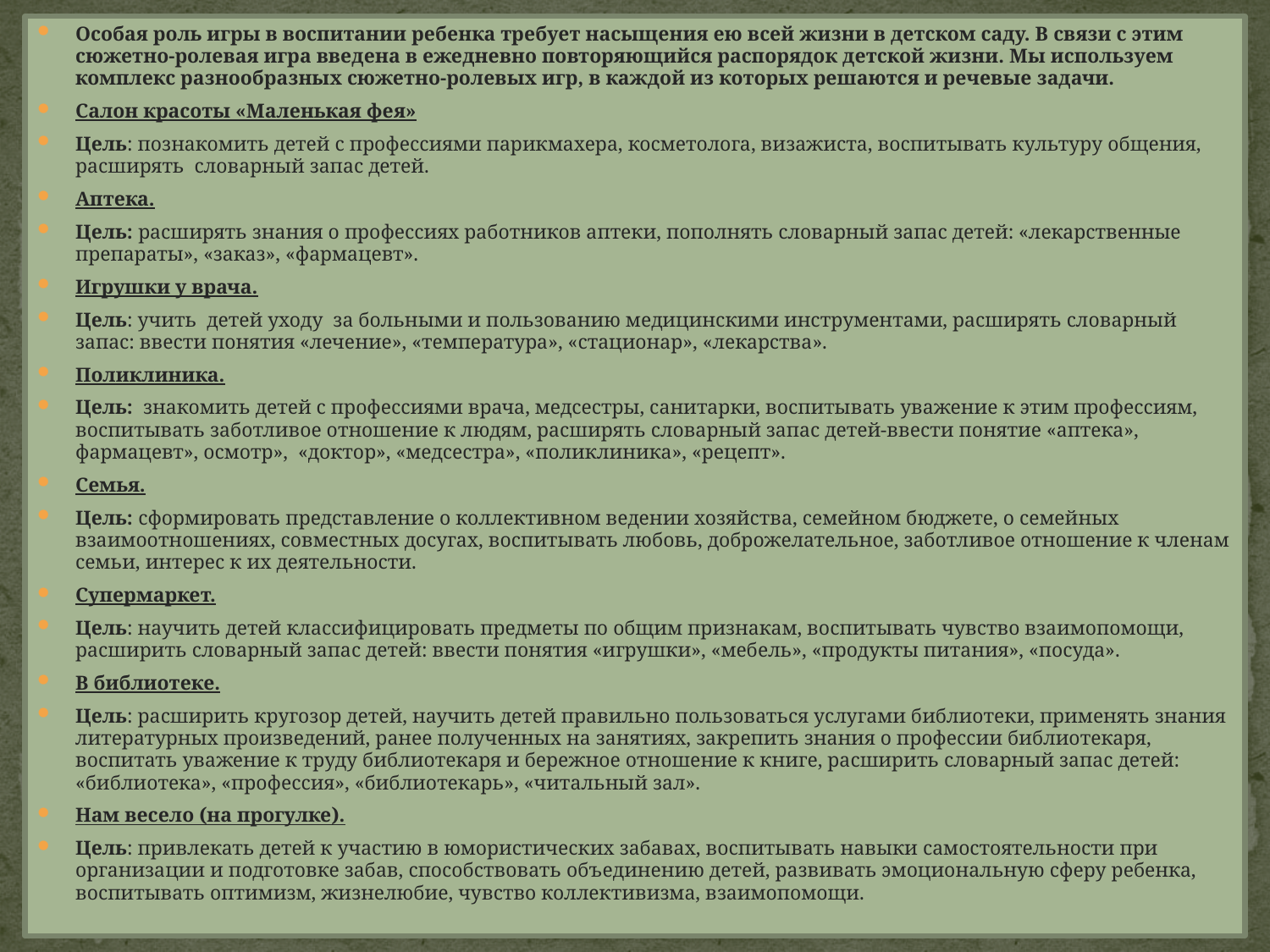

Особая роль игры в воспитании ребенка требует насыщения ею всей жизни в детском саду. В связи с этим сюжетно-ролевая игра введена в ежедневно повторяющийся распорядок детской жизни. Мы используем комплекс разнообразных сюжетно-ролевых игр, в каждой из которых решаются и речевые задачи.
Салон красоты «Маленькая фея»
Цель: познакомить детей с профессиями парикмахера, косметолога, визажиста, воспитывать культуру общения, расширять  словарный запас детей.
Аптека.
Цель: расширять знания о профессиях работников аптеки, пополнять словарный запас детей: «лекарственные препараты», «заказ», «фармацевт».
Игрушки у врача.
Цель: учить  детей уходу  за больными и пользованию медицинскими инструментами, расширять словарный запас: ввести понятия «лечение», «температура», «стационар», «лекарства».
Поликлиника.
Цель:  знакомить детей с профессиями врача, медсестры, санитарки, воспитывать уважение к этим профессиям, воспитывать заботливое отношение к людям, расширять словарный запас детей-ввести понятие «аптека», фармацевт», осмотр»,  «доктор», «медсестра», «поликлиника», «рецепт».
Семья.
Цель: сформировать представление о коллективном ведении хозяйства, семейном бюджете, о семейных взаимоотношениях, совместных досугах, воспитывать любовь, доброжелательное, заботливое отношение к членам семьи, интерес к их деятельности.
Супермаркет.
Цель: научить детей классифицировать предметы по общим признакам, воспитывать чувство взаимопомощи, расширить словарный запас детей: ввести понятия «игрушки», «мебель», «продукты питания», «посуда».
В библиотеке.
Цель: расширить кругозор детей, научить детей правильно пользоваться услугами библиотеки, применять знания литературных произведений, ранее полученных на занятиях, закрепить знания о профессии библиотекаря, воспитать уважение к труду библиотекаря и бережное отношение к книге, расширить словарный запас детей: «библиотека», «профессия», «библиотекарь», «читальный зал».
Нам весело (на прогулке).
Цель: привлекать детей к участию в юмористических забавах, воспитывать навыки самостоятельности при организации и подготовке забав, способствовать объединению детей, развивать эмоциональную сферу ребенка, воспитывать оптимизм, жизнелюбие, чувство коллективизма, взаимопомощи.